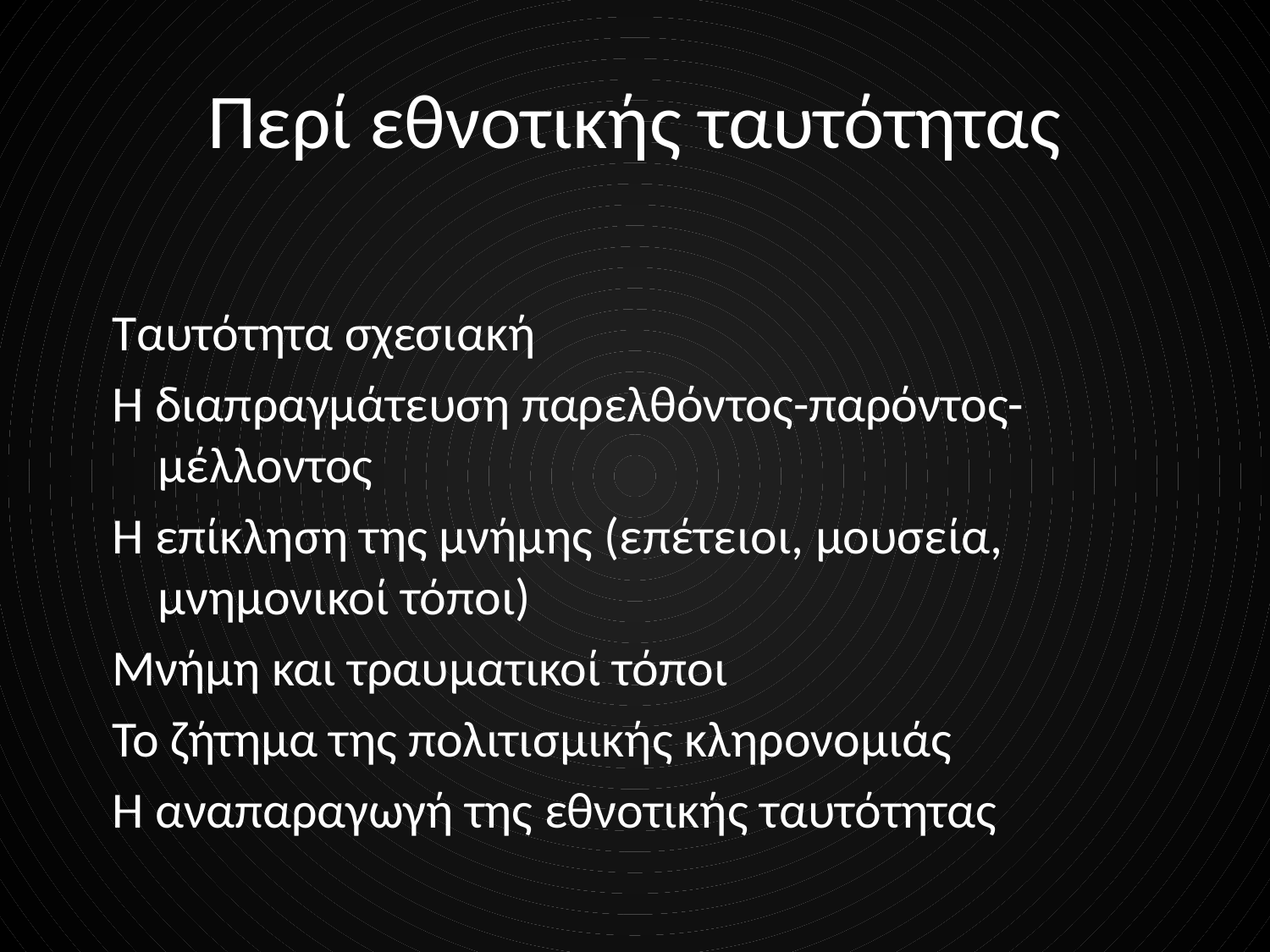

# Περί εθνοτικής ταυτότητας

Ταυτότητα σχεσιακή
Η διαπραγμάτευση παρελθόντος-παρόντος-μέλλοντος
Η επίκληση της μνήμης (επέτειοι, μουσεία, μνημονικοί τόποι)
Μνήμη και τραυματικοί τόποι
Το ζήτημα της πολιτισμικής κληρονομιάς
Η αναπαραγωγή της εθνοτικής ταυτότητας